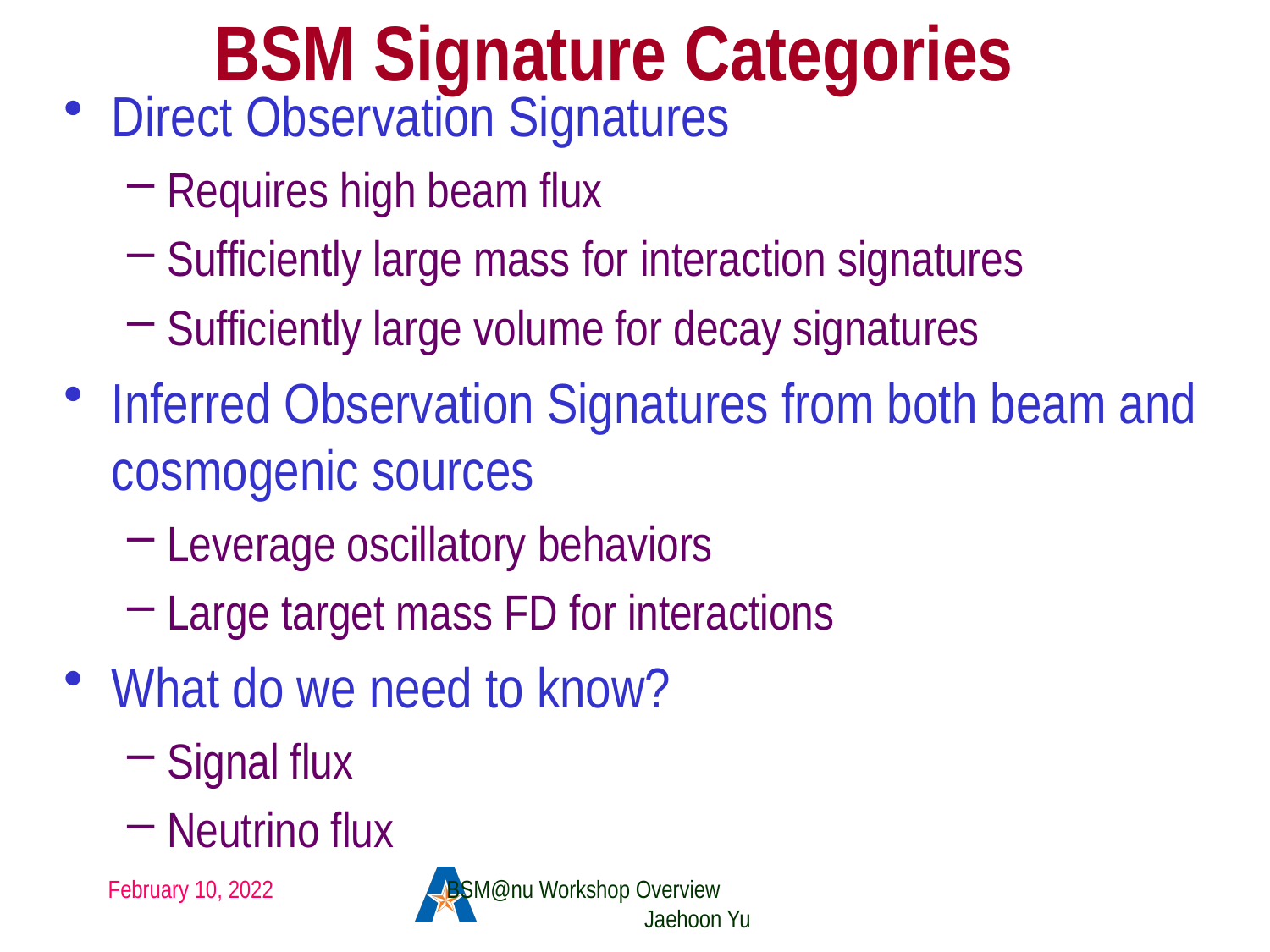

BSM Signature Categories
Direct Observation Signatures
Requires high beam flux
Sufficiently large mass for interaction signatures
Sufficiently large volume for decay signatures
Inferred Observation Signatures from both beam and cosmogenic sources
Leverage oscillatory behaviors
Large target mass FD for interactions
What do we need to know?
Signal flux
Neutrino flux
February 10, 2022
BSM@nu Workshop Overview                                         Jaehoon Yu